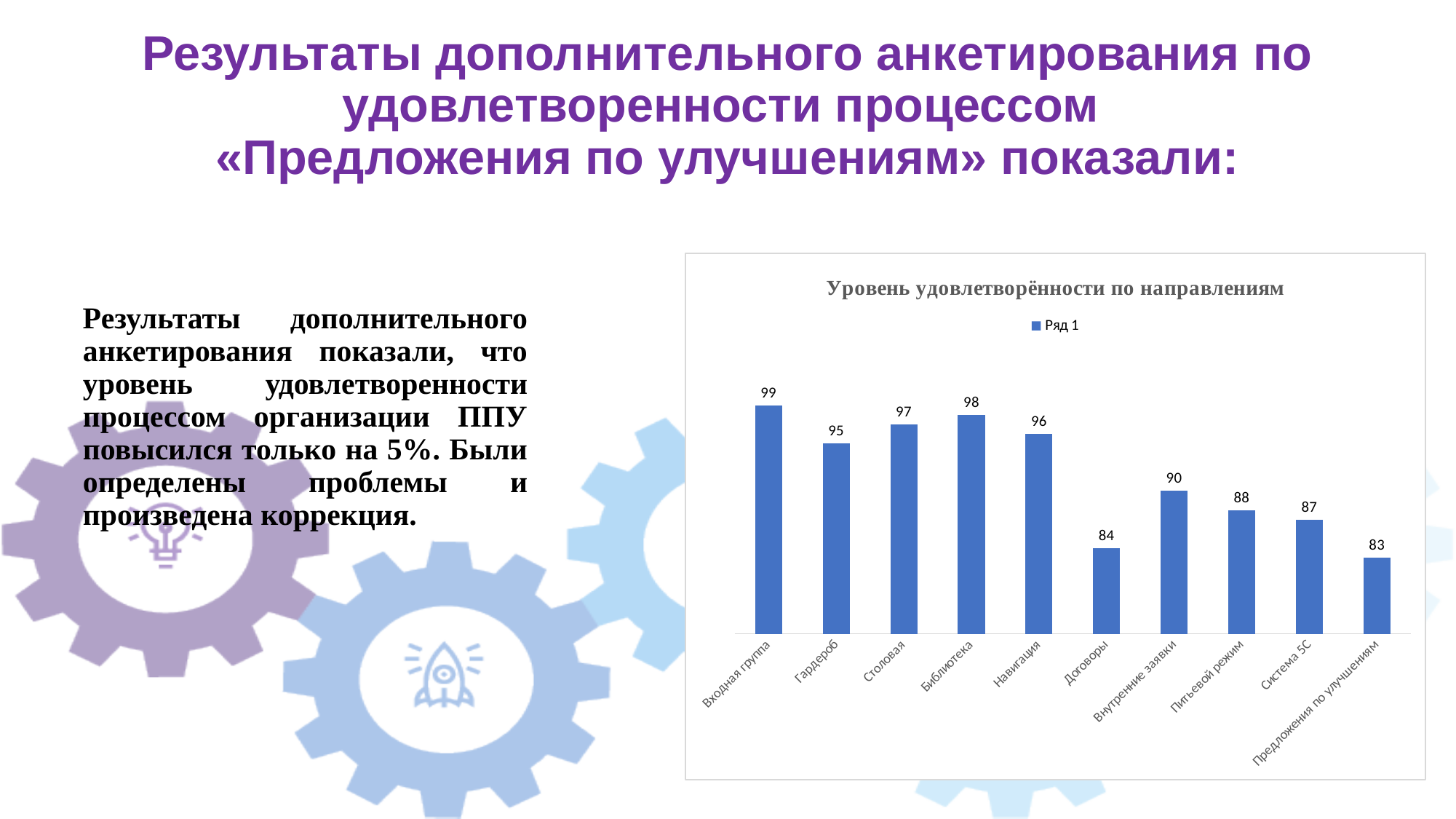

# Результаты дополнительного анкетирования по удовлетворенности процессом «Предложения по улучшениям» показали:

### Chart: Уровень удовлетворённости по направлениям

| Category | Ряд 1 |
|---|---|
| Входная группа | 99.0 |
| Гардероб | 95.0 |
| Столовая | 97.0 |
| Библиотека | 98.0 |
| Навигация | 96.0 |
| Договоры | 84.0 |
| Внутренние заявки | 90.0 |
| Питьевой режим | 88.0 |
| Система 5С | 87.0 |
| Предложения по улучшениям | 83.0 |
Диаграмма анкетирования
Результаты дополнительного анкетирования показали, что уровень удовлетворенности процессом организации ППУ повысился только на 5%. Были определены проблемы и произведена коррекция.